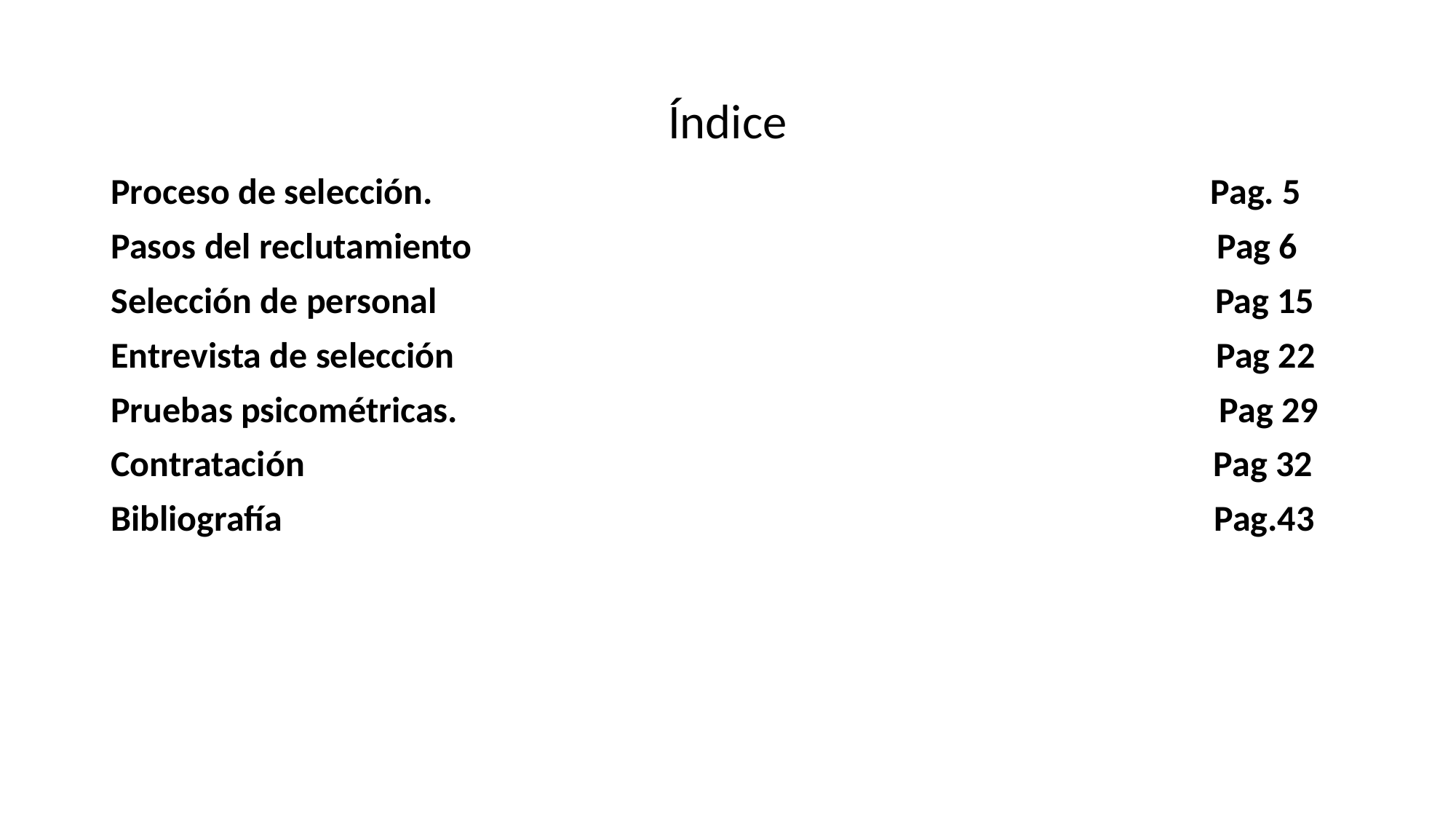

# Índice
Proceso de selección.                                                                                               Pag. 5
Pasos del reclutamiento                                                                                           Pag 6
Selección de personal                                                                                               Pag 15
Entrevista de selección                                                                                             Pag 22
Pruebas psicométricas.                                                                                             Pag 29
Contratación                                                                                                               Pag 32
Bibliografía                                                                                                                  Pag.43